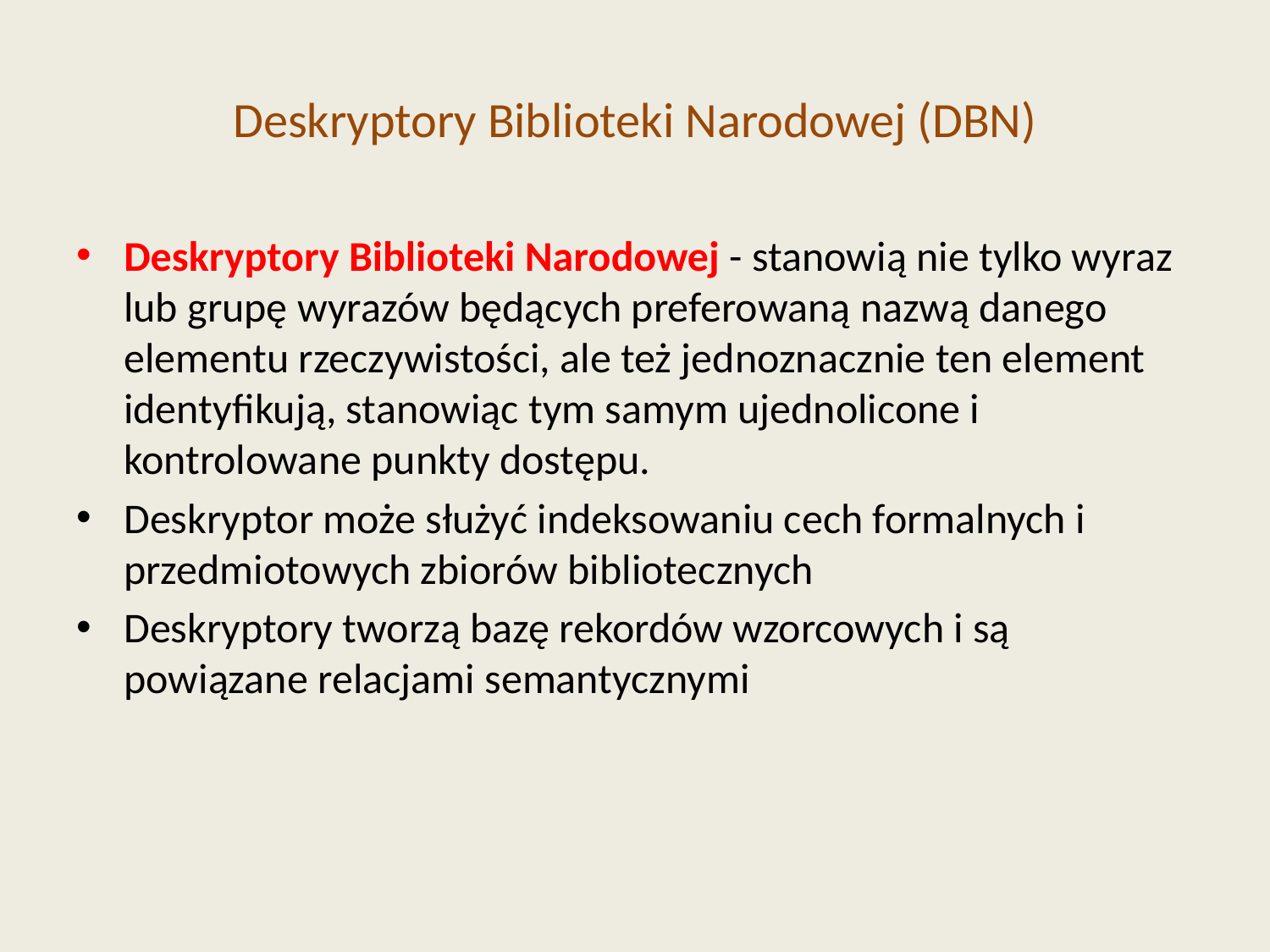

# Deskryptory Biblioteki Narodowej (DBN)
Deskryptory Biblioteki Narodowej - stanowią nie tylko wyraz lub grupę wyrazów będących preferowaną nazwą danego elementu rzeczywistości, ale też jednoznacznie ten element identyfikują, stanowiąc tym samym ujednolicone i kontrolowane punkty dostępu.
Deskryptor może służyć indeksowaniu cech formalnych i przedmiotowych zbiorów bibliotecznych
Deskryptory tworzą bazę rekordów wzorcowych i są powiązane relacjami semantycznymi